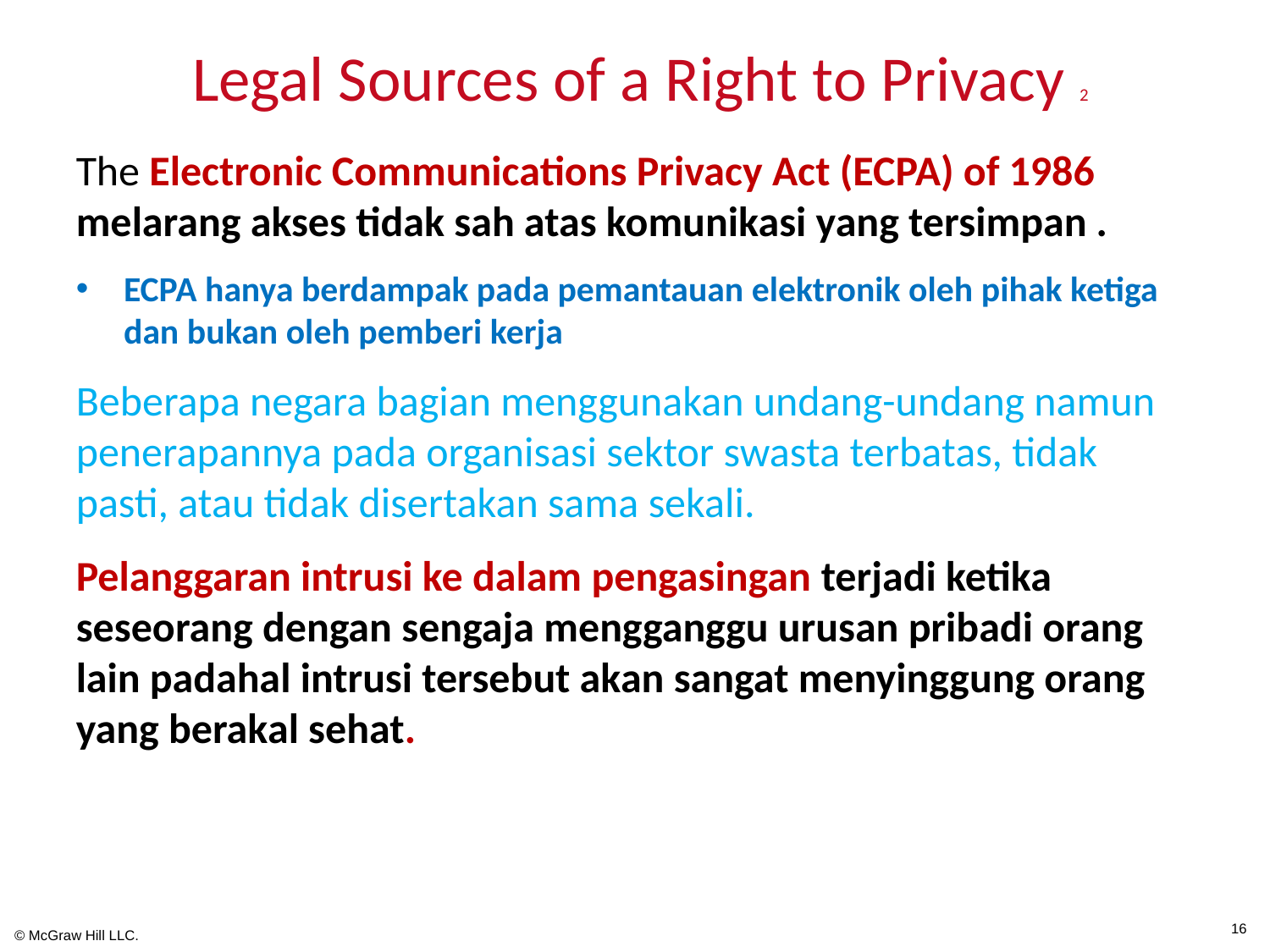

# Legal Sources of a Right to Privacy 2
The Electronic Communications Privacy Act (ECPA) of 1986  melarang akses tidak sah atas komunikasi yang tersimpan .
ECPA hanya berdampak pada pemantauan elektronik oleh pihak ketiga dan bukan oleh pemberi kerja
Beberapa negara bagian menggunakan undang-undang namun penerapannya pada organisasi sektor swasta terbatas, tidak pasti, atau tidak disertakan sama sekali.
Pelanggaran intrusi ke dalam pengasingan terjadi ketika seseorang dengan sengaja mengganggu urusan pribadi orang lain padahal intrusi tersebut akan sangat menyinggung orang yang berakal sehat.
16